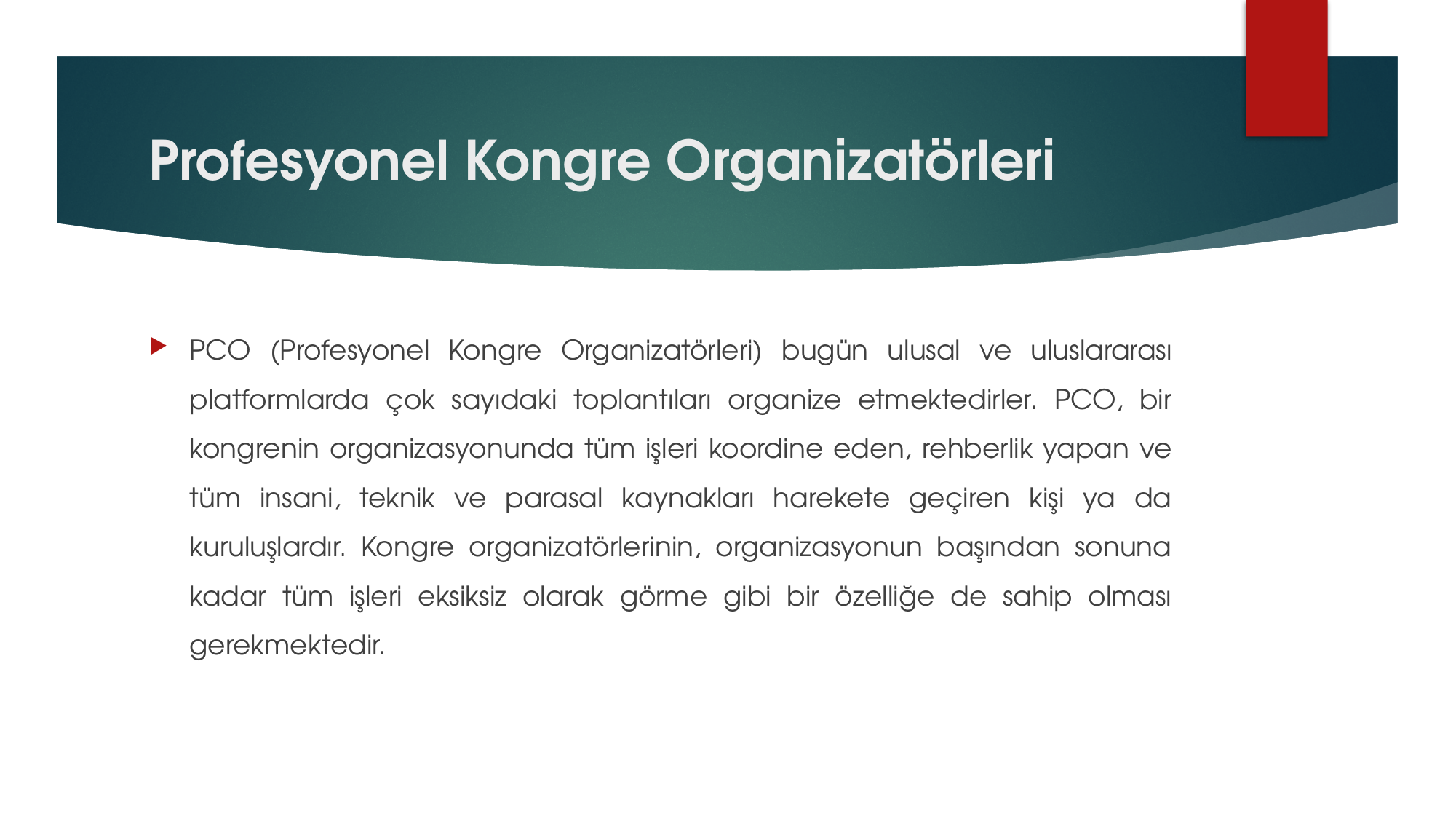

# Profesyonel Kongre Organizatörleri
PCO (Profesyonel Kongre Organizatörleri) bugün ulusal ve uluslararası platformlarda çok sayıdaki toplantıları organize etmektedirler. PCO, bir kongrenin organizasyonunda tüm işleri koordine eden, rehberlik yapan ve tüm insani, teknik ve parasal kaynakları harekete geçiren kişi ya da kuruluşlardır. Kongre organizatörlerinin, organizasyonun başından sonuna kadar tüm işleri eksiksiz olarak görme gibi bir özelliğe de sahip olması gerekmektedir.